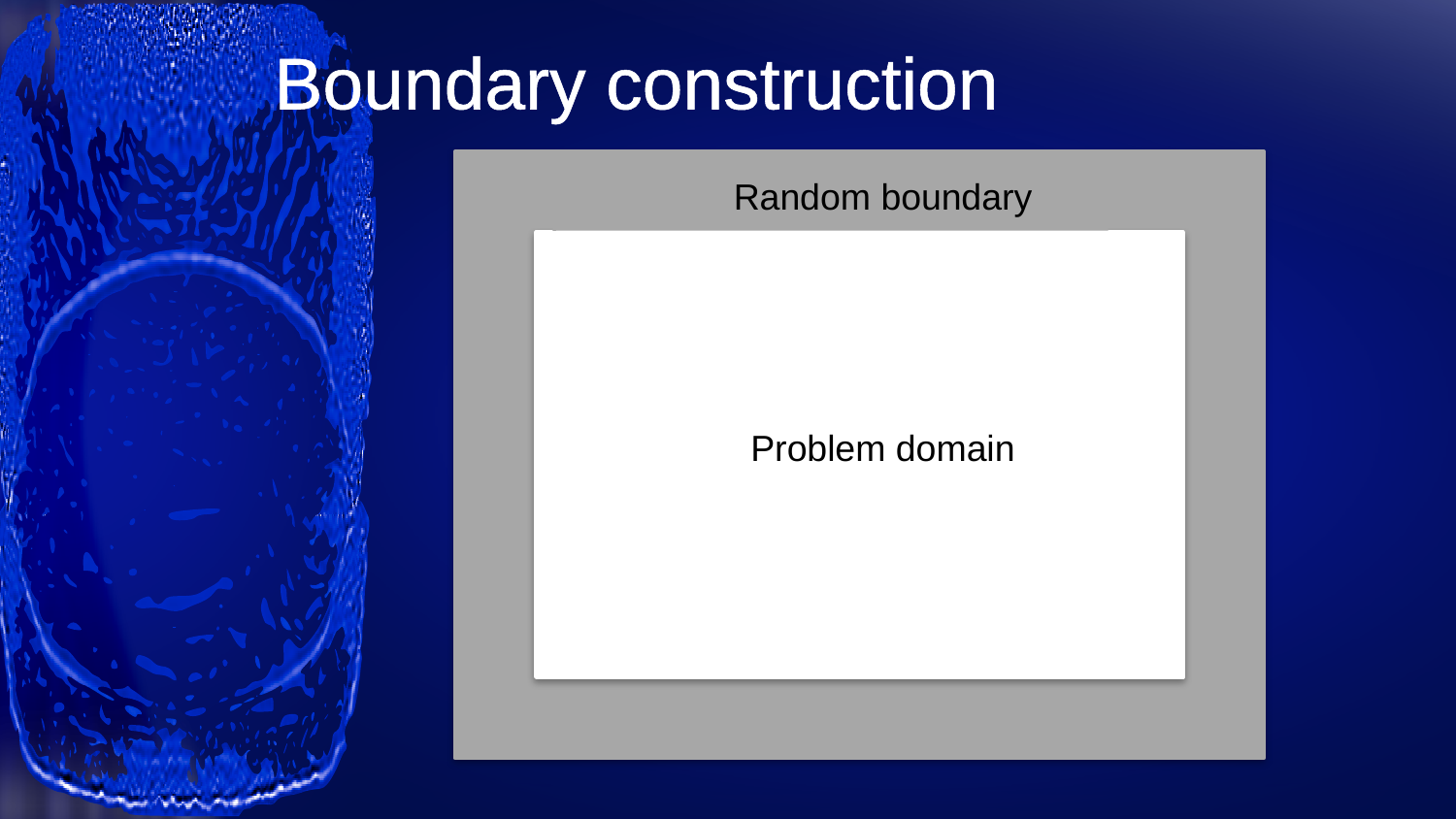

# Boundary construction

Random boundary

Problem domain